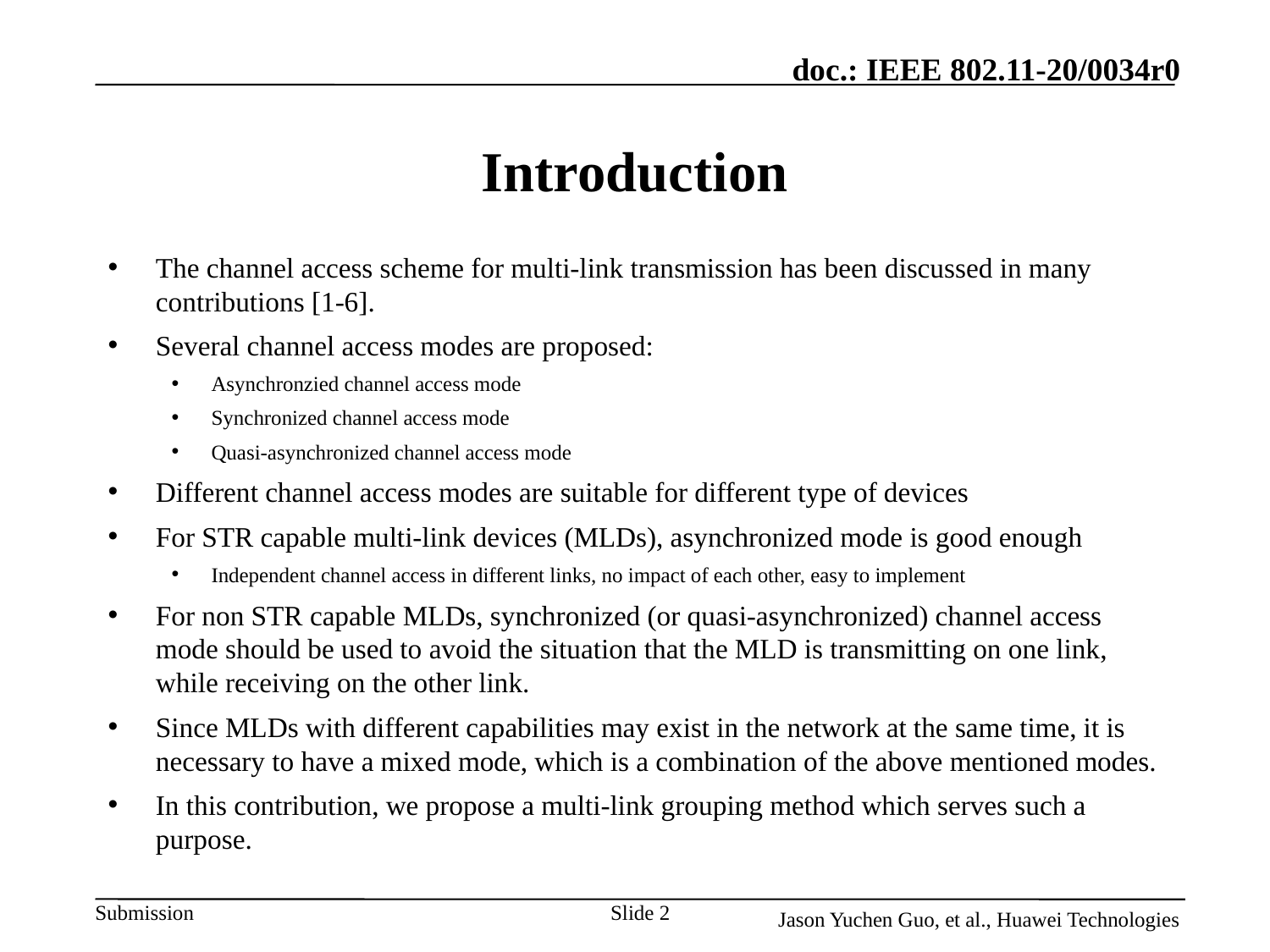

# Introduction
The channel access scheme for multi-link transmission has been discussed in many contributions [1-6].
Several channel access modes are proposed:
Asynchronzied channel access mode
Synchronized channel access mode
Quasi-asynchronized channel access mode
Different channel access modes are suitable for different type of devices
For STR capable multi-link devices (MLDs), asynchronized mode is good enough
Independent channel access in different links, no impact of each other, easy to implement
For non STR capable MLDs, synchronized (or quasi-asynchronized) channel access mode should be used to avoid the situation that the MLD is transmitting on one link, while receiving on the other link.
Since MLDs with different capabilities may exist in the network at the same time, it is necessary to have a mixed mode, which is a combination of the above mentioned modes.
In this contribution, we propose a multi-link grouping method which serves such a purpose.
Slide 2